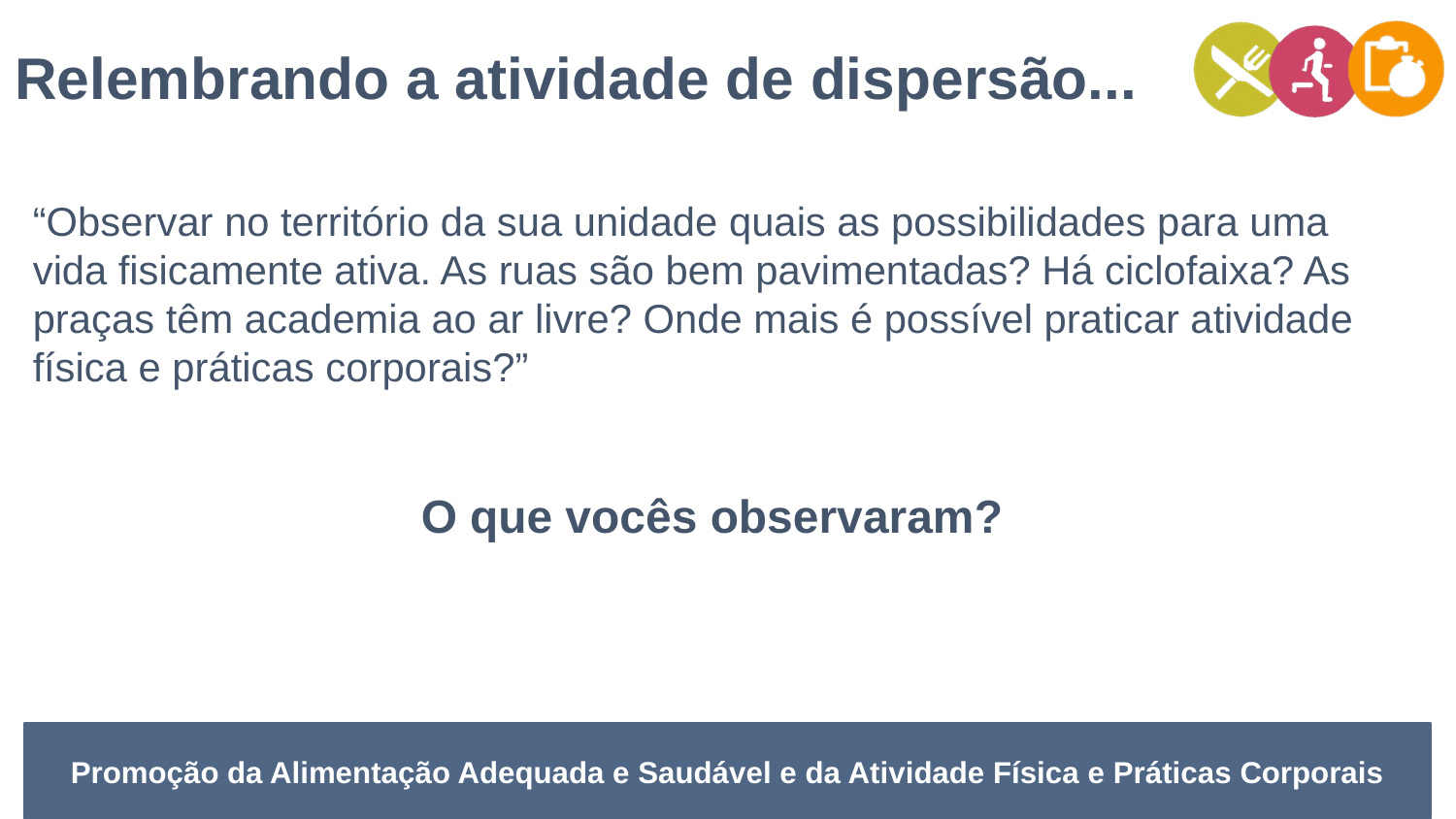

Relembrando a atividade de dispersão...

“Observar no território da sua unidade quais as possibilidades para uma vida fisicamente ativa. As ruas são bem pavimentadas? Há ciclofaixa? As praças têm academia ao ar livre? Onde mais é possível praticar atividade física e práticas corporais?”

O que vocês observaram?